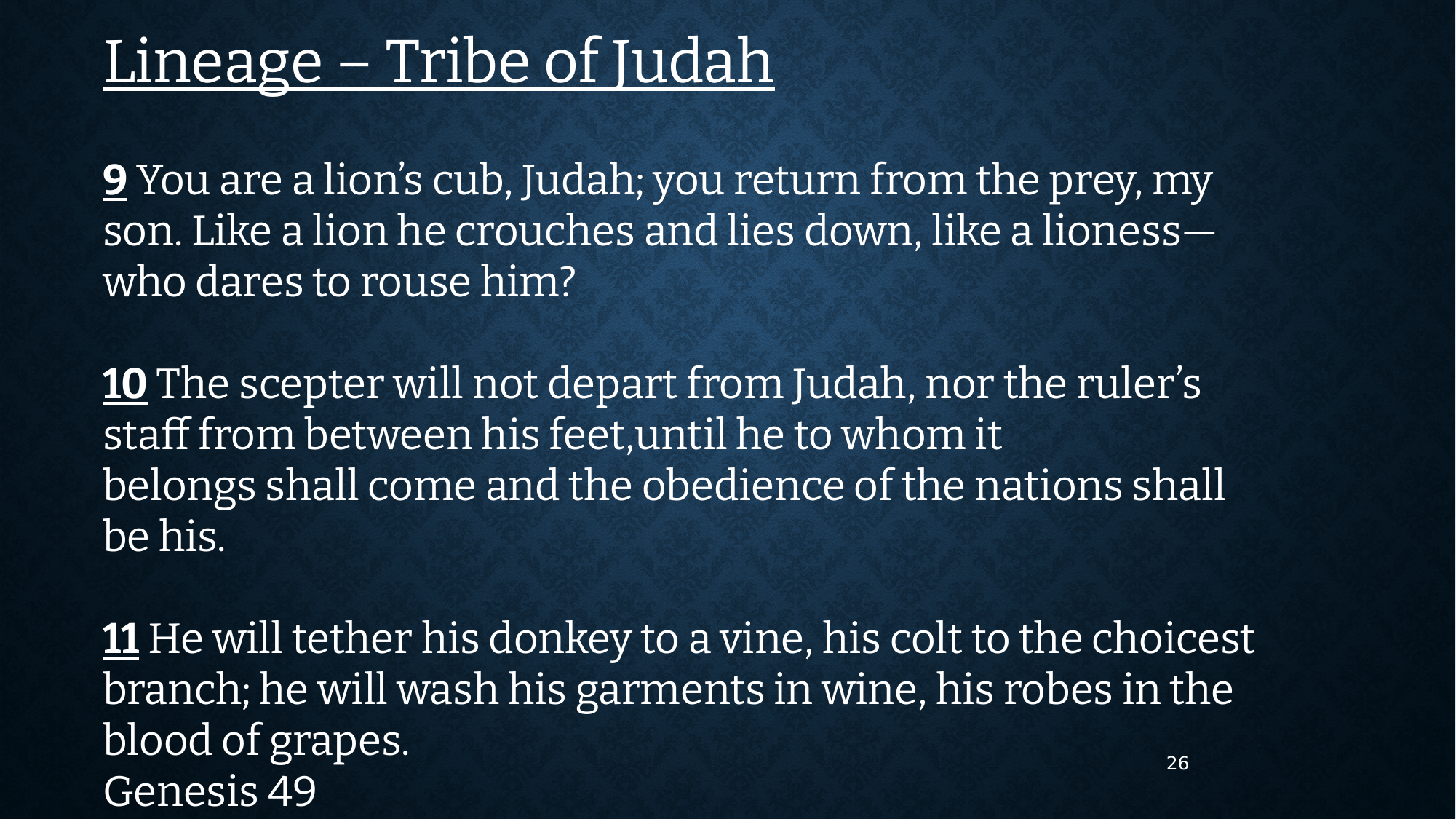

Lineage – Tribe of Judah

9 You are a lion’s cub, Judah; you return from the prey, my son. Like a lion he crouches and lies down, like a lioness—who dares to rouse him?

10 The scepter will not depart from Judah, nor the ruler’s staff from between his feet,until he to whom it belongs shall come and the obedience of the nations shall be his.

11 He will tether his donkey to a vine, his colt to the choicest branch; he will wash his garments in wine, his robes in the blood of grapes.
Genesis 49

26